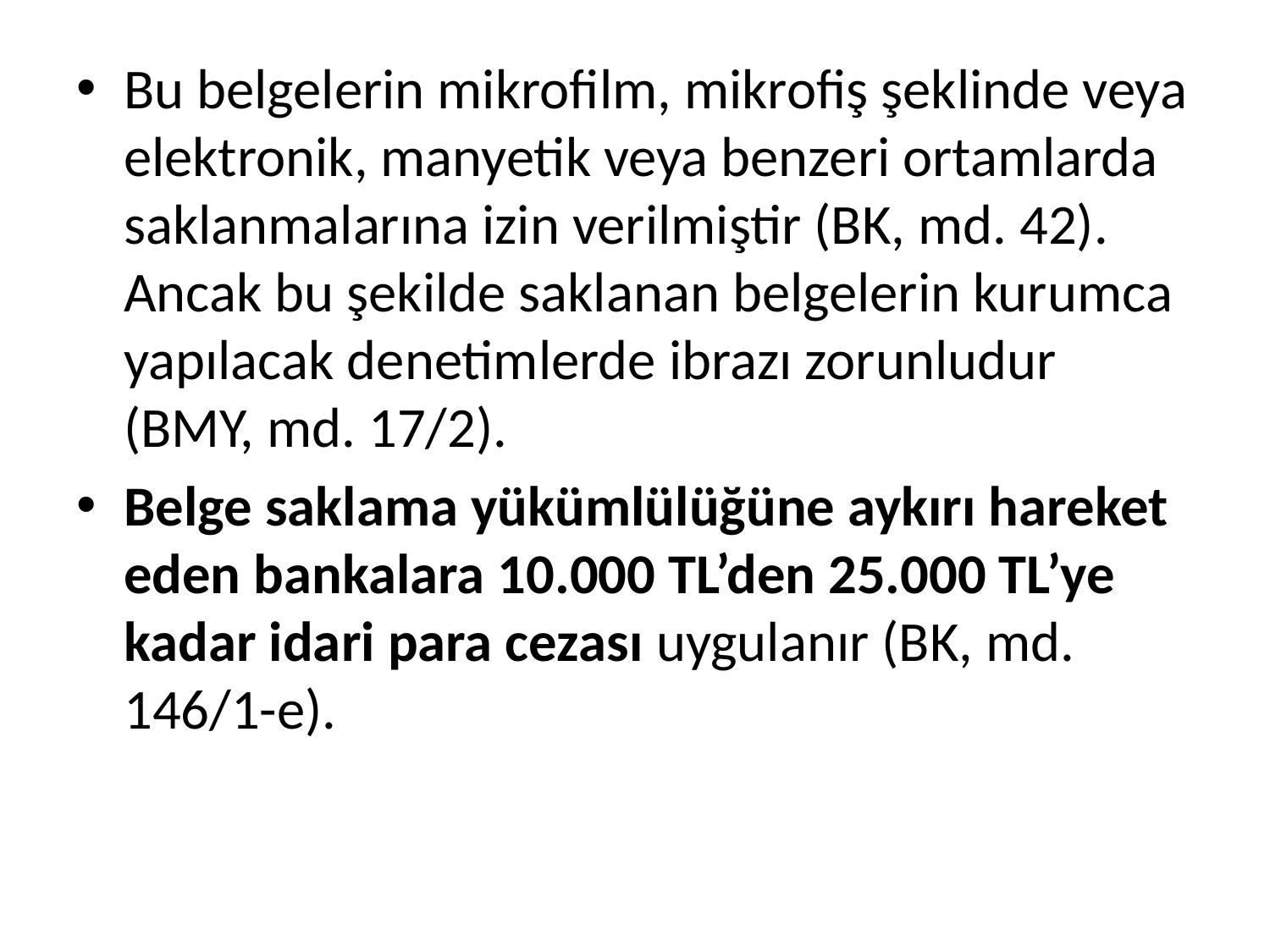

Bu belgelerin mikrofilm, mikrofiş şeklinde veya elektronik, manyetik veya benzeri ortamlarda saklanmalarına izin verilmiştir (BK, md. 42).  Ancak bu şekilde saklanan belgelerin kurumca yapılacak denetimlerde ibrazı zorunludur (BMY, md. 17/2).
Belge saklama yükümlülüğüne aykırı hareket eden bankalara 10.000 TL’den 25.000 TL’ye kadar idari para cezası uygulanır (BK, md. 146/1-e).